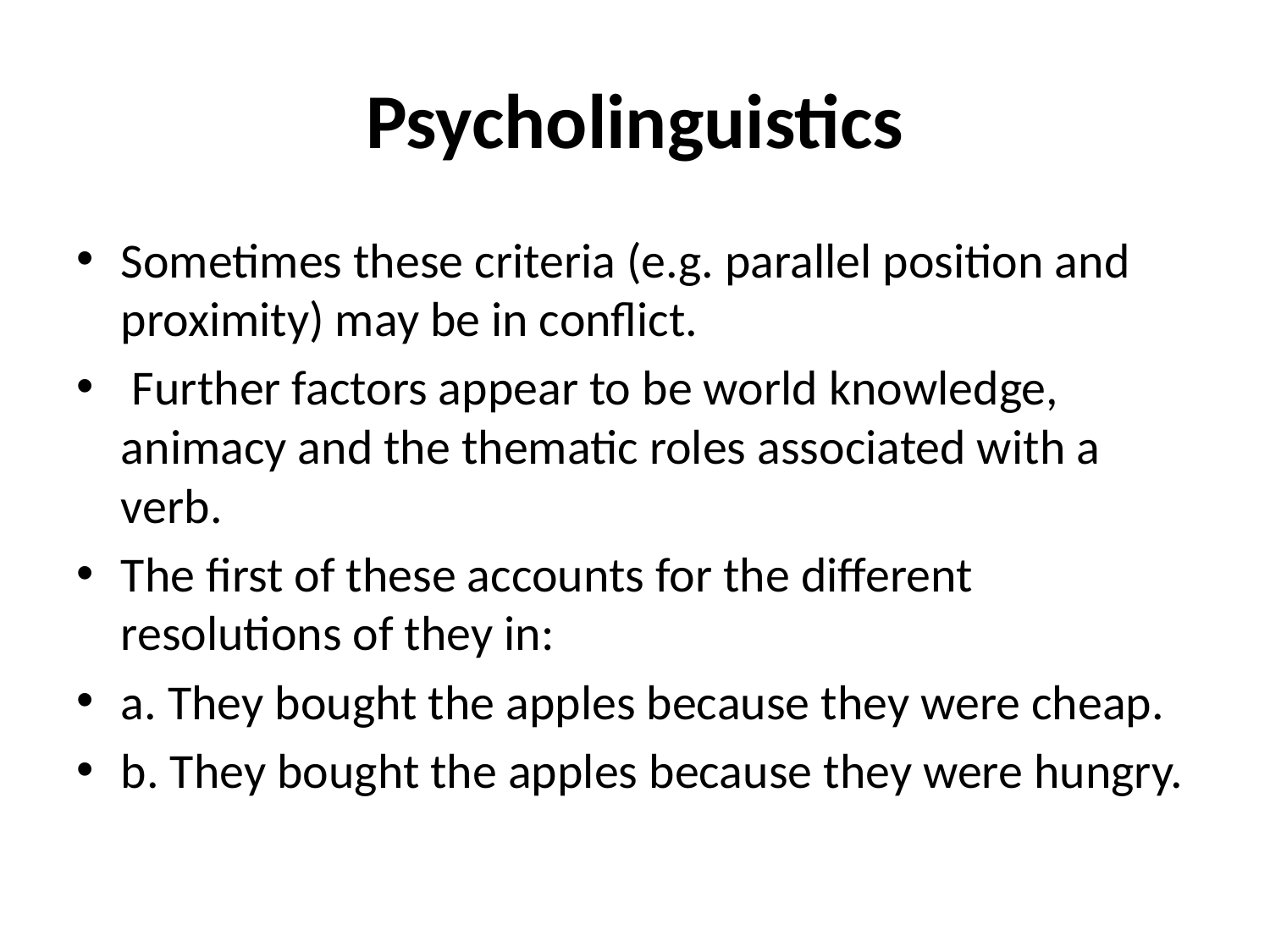

# Psycholinguistics
Sometimes these criteria (e.g. parallel position and proximity) may be in conflict.
 Further factors appear to be world knowledge, animacy and the thematic roles associated with a verb.
The first of these accounts for the different resolutions of they in:
a. They bought the apples because they were cheap.
b. They bought the apples because they were hungry.